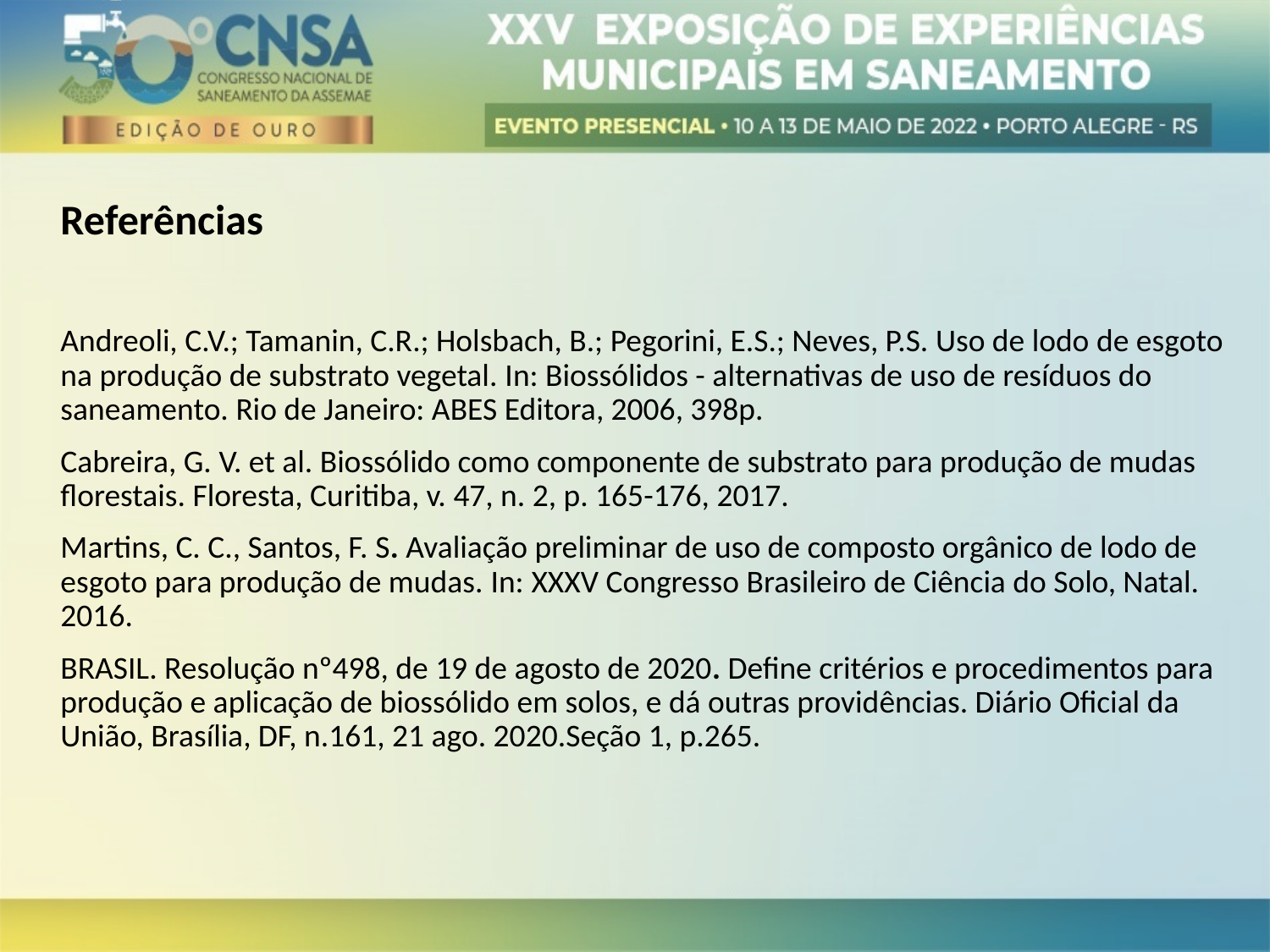

Referências

Andreoli, C.V.; Tamanin, C.R.; Holsbach, B.; Pegorini, E.S.; Neves, P.S. Uso de lodo de esgoto na produção de substrato vegetal. In: Biossólidos - alternativas de uso de resíduos do saneamento. Rio de Janeiro: ABES Editora, 2006, 398p.
Cabreira, G. V. et al. Biossólido como componente de substrato para produção de mudas florestais. Floresta, Curitiba, v. 47, n. 2, p. 165-176, 2017.
Martins, C. C., Santos, F. S. Avaliação preliminar de uso de composto orgânico de lodo de esgoto para produção de mudas. In: XXXV Congresso Brasileiro de Ciência do Solo, Natal. 2016.
BRASIL. Resolução nº498, de 19 de agosto de 2020. Define critérios e procedimentos para produção e aplicação de biossólido em solos, e dá outras providências. Diário Oficial da União, Brasília, DF, n.161, 21 ago. 2020.Seção 1, p.265.